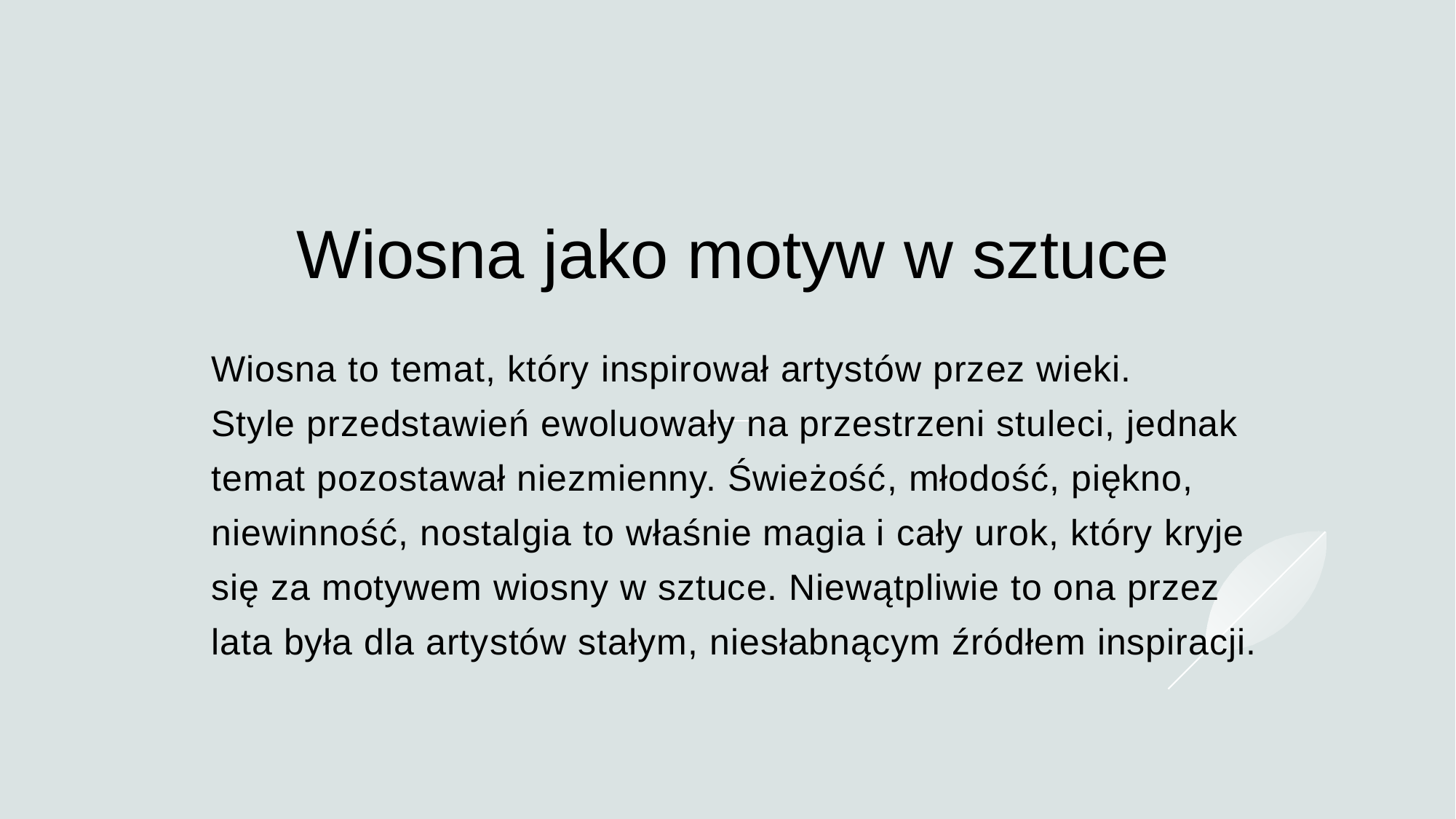

# Wiosna jako motyw w sztuce
Wiosna to temat, który inspirował artystów przez wieki. Style przedstawień ewoluowały na przestrzeni stuleci, jednak temat pozostawał niezmienny. Świeżość, młodość, piękno, niewinność, nostalgia to właśnie magia i cały urok, który kryje się za motywem wiosny w sztuce. Niewątpliwie to ona przez lata była dla artystów stałym, niesłabnącym źródłem inspiracji.